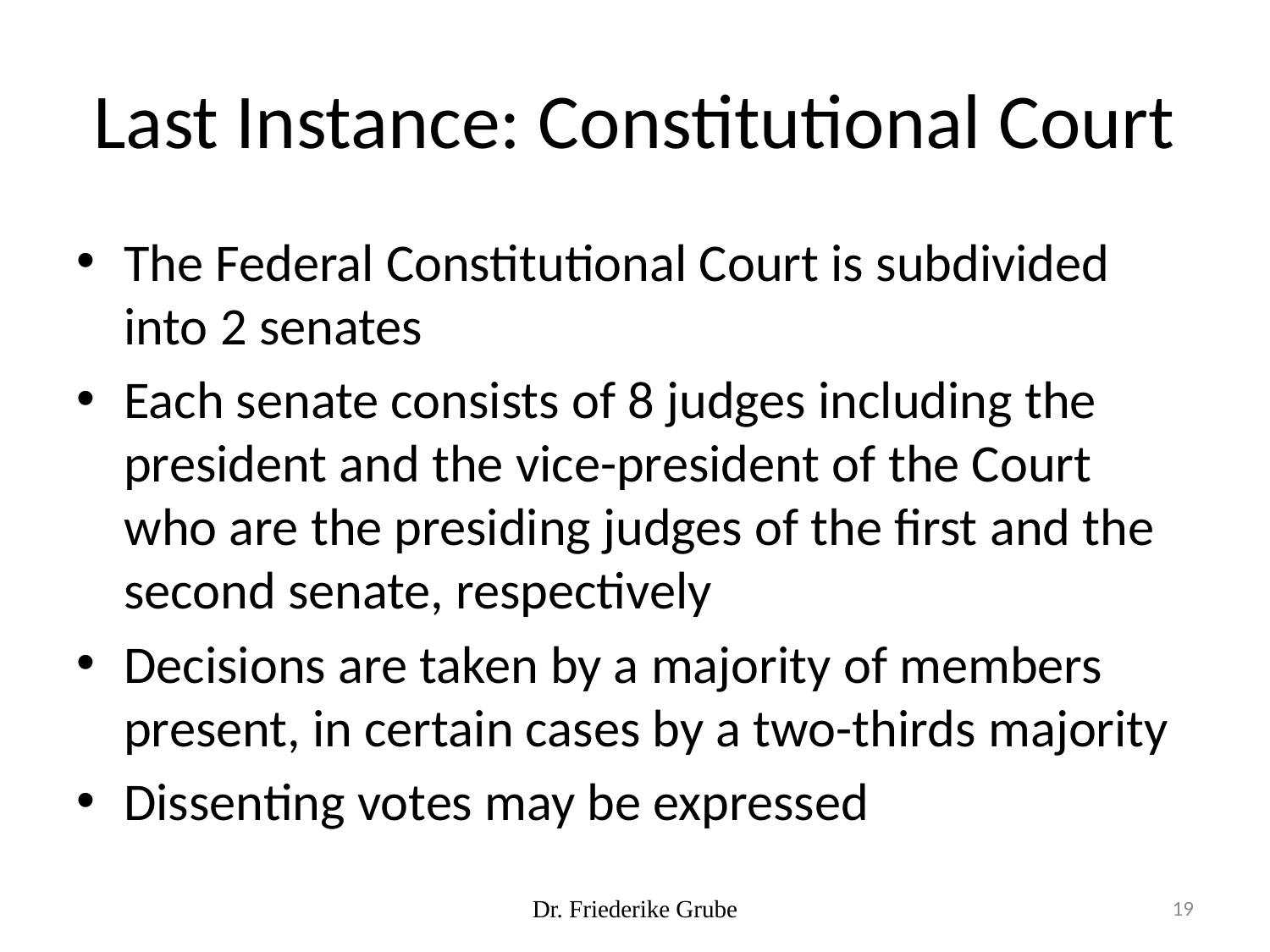

# Last Instance: Constitutional Court
The Federal Constitutional Court is subdivided into 2 senates
Each senate consists of 8 judges including the president and the vice-president of the Court who are the presiding judges of the first and the second senate, respectively
Decisions are taken by a majority of members present, in certain cases by a two-thirds majority
Dissenting votes may be expressed

Dr. Friederike Grube
19